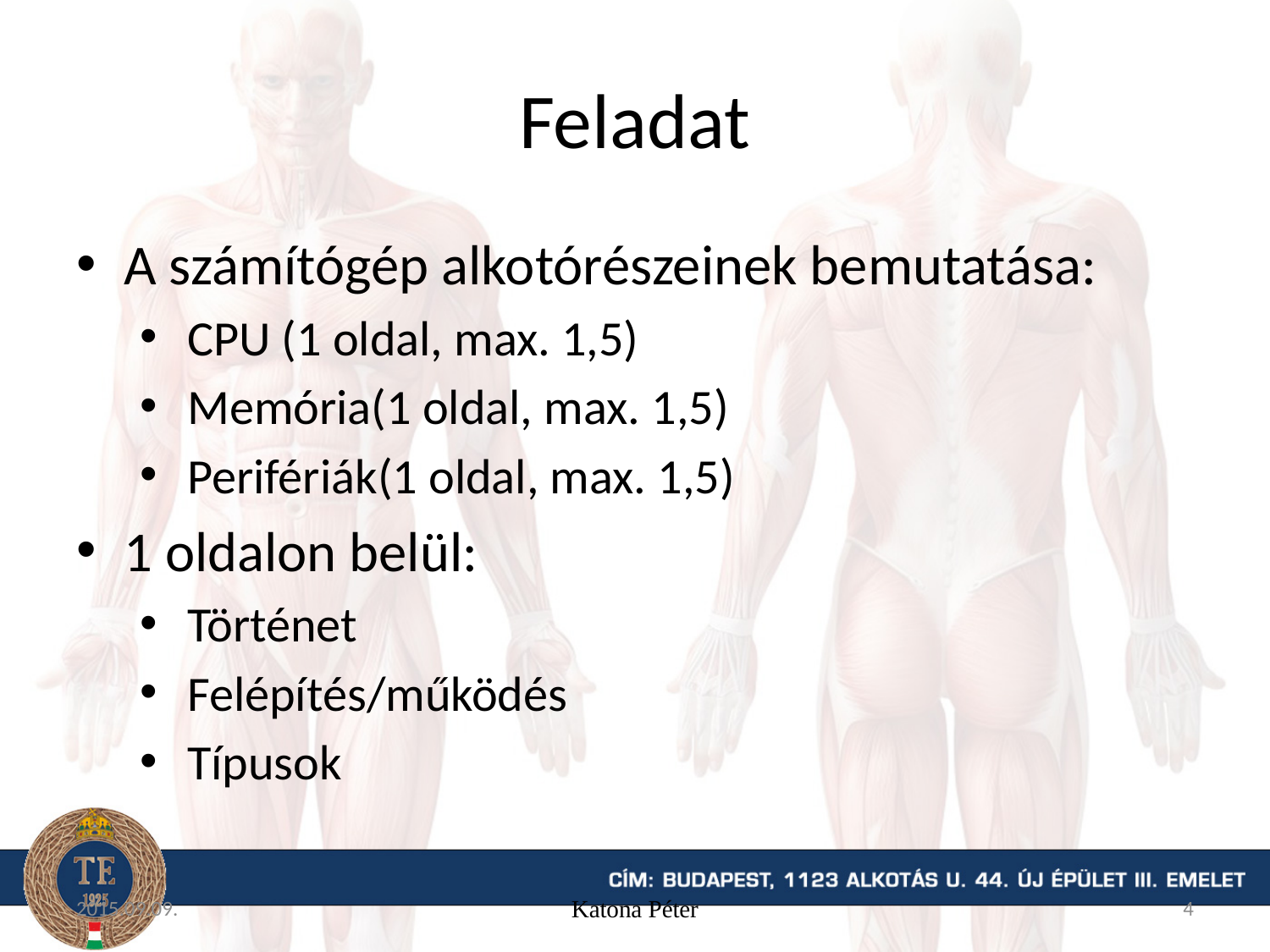

# Feladat
A számítógép alkotórészeinek bemutatása:
CPU (1 oldal, max. 1,5)
Memória(1 oldal, max. 1,5)
Perifériák(1 oldal, max. 1,5)
1 oldalon belül:
Történet
Felépítés/működés
Típusok
2015.09.09.
Katona Péter
4